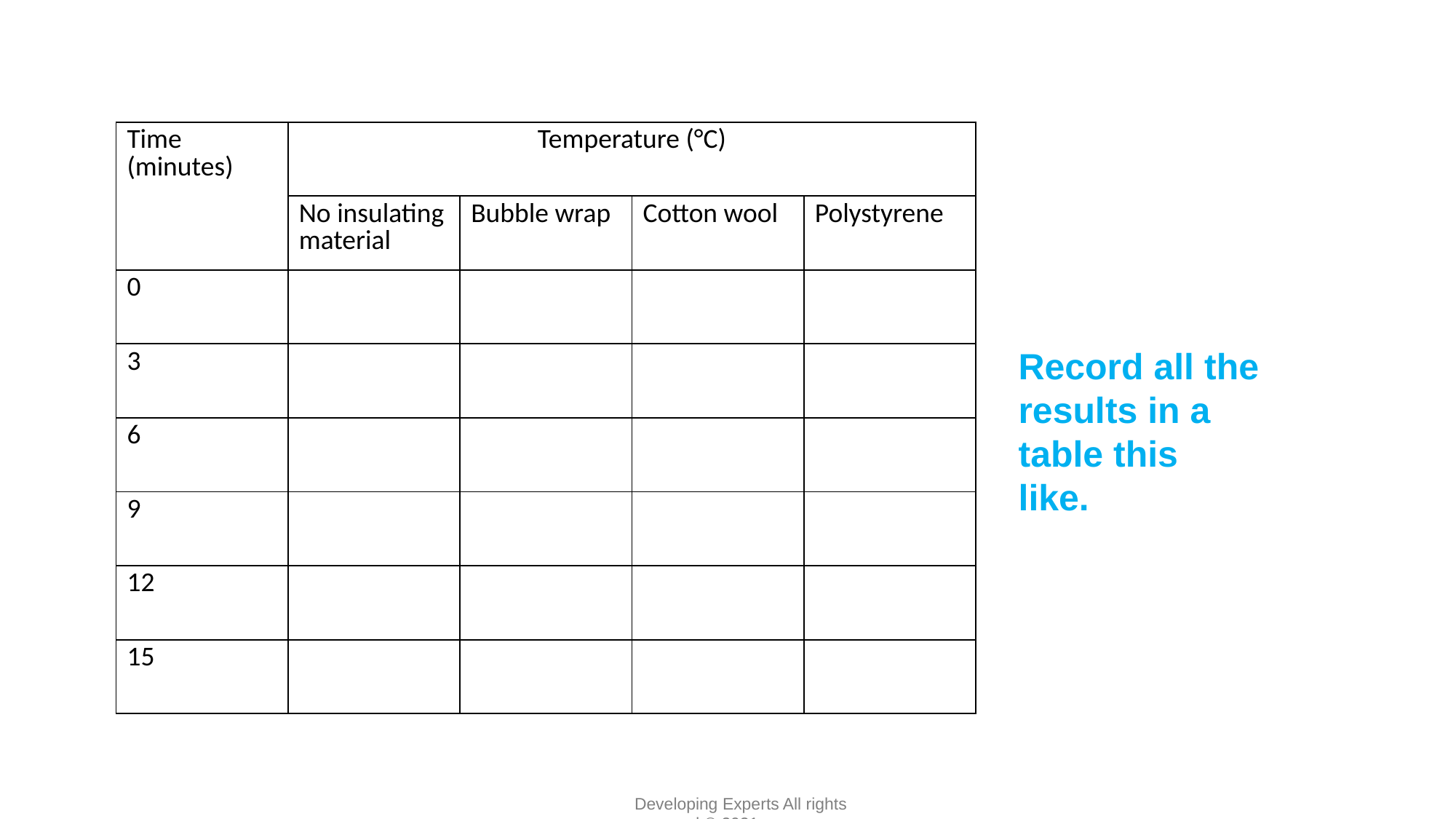

| Time (minutes) | Temperature (°C) |  |  |  |
| --- | --- | --- | --- | --- |
|  | No insulating material | Bubble wrap | Cotton wool | Polystyrene |
| 0 |  |  |  |  |
| 3 |  |  |  |  |
| 6 |  |  |  |  |
| 9 |  |  |  |  |
| 12 |  |  |  |  |
| 15 |  |  |  |  |
Record all the results in a table this like.
Developing Experts All rights reserved © 2021